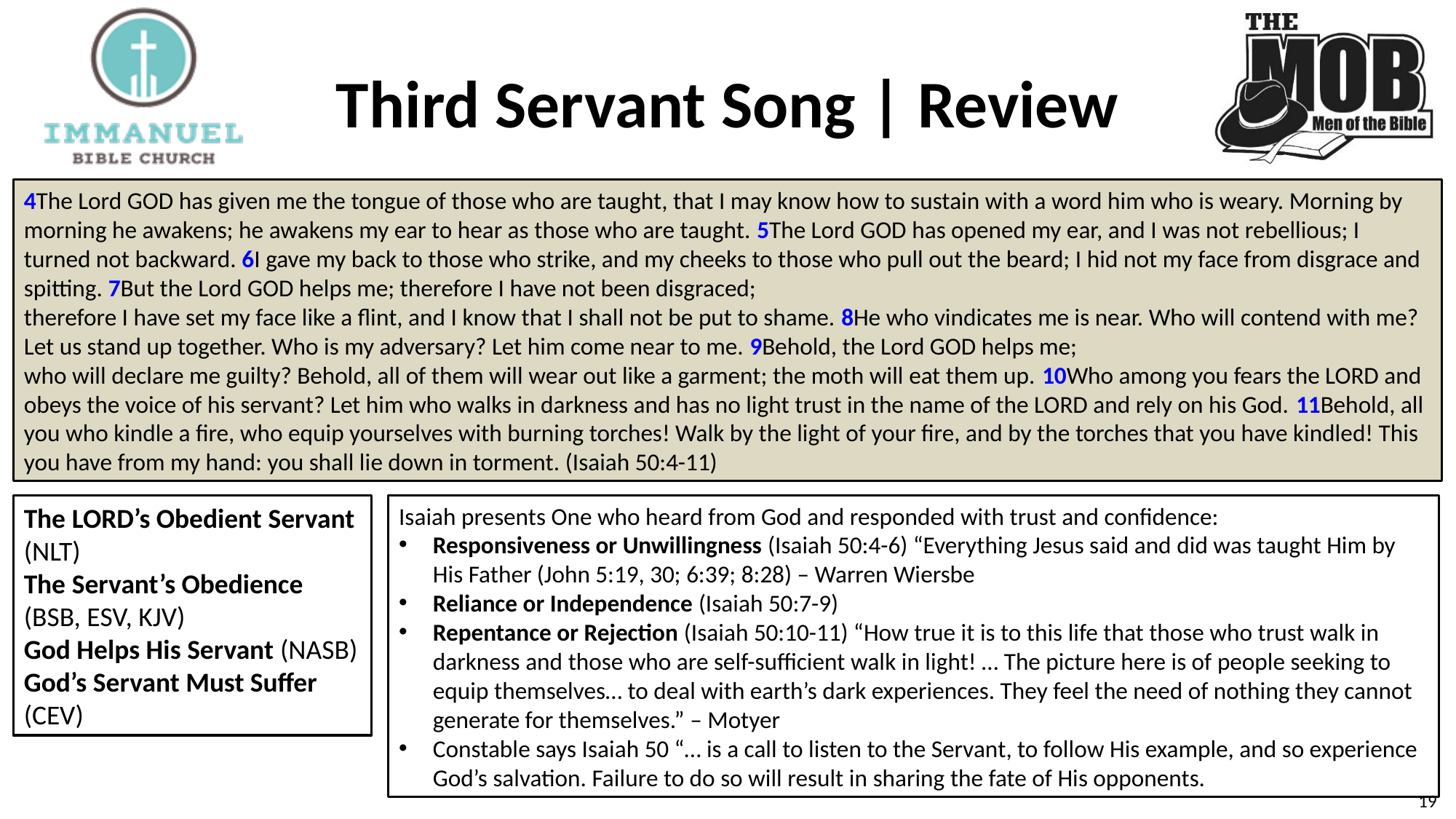

Third Servant Song | Review
4The Lord GOD has given me the tongue of those who are taught, that I may know how to sustain with a word him who is weary. Morning by morning he awakens; he awakens my ear to hear as those who are taught. 5The Lord GOD has opened my ear, and I was not rebellious; I turned not backward. 6I gave my back to those who strike, and my cheeks to those who pull out the beard; I hid not my face from disgrace and spitting. 7But the Lord GOD helps me; therefore I have not been disgraced;
therefore I have set my face like a flint, and I know that I shall not be put to shame. 8He who vindicates me is near. Who will contend with me? Let us stand up together. Who is my adversary? Let him come near to me. 9Behold, the Lord GOD helps me;
who will declare me guilty? Behold, all of them will wear out like a garment; the moth will eat them up. 10Who among you fears the LORD and obeys the voice of his servant? Let him who walks in darkness and has no light trust in the name of the LORD and rely on his God. 11Behold, all you who kindle a fire, who equip yourselves with burning torches! Walk by the light of your fire, and by the torches that you have kindled! This you have from my hand: you shall lie down in torment. (Isaiah 50:4-11)
The LORD’s Obedient Servant (NLT)
The Servant’s Obedience (BSB, ESV, KJV)
God Helps His Servant (NASB)
God’s Servant Must Suffer (CEV)
Isaiah presents One who heard from God and responded with trust and confidence:
Responsiveness or Unwillingness (Isaiah 50:4-6) “Everything Jesus said and did was taught Him by His Father (John 5:19, 30; 6:39; 8:28) – Warren Wiersbe
Reliance or Independence (Isaiah 50:7-9)
Repentance or Rejection (Isaiah 50:10-11) “How true it is to this life that those who trust walk in darkness and those who are self-sufficient walk in light! … The picture here is of people seeking to equip themselves… to deal with earth’s dark experiences. They feel the need of nothing they cannot generate for themselves.” – Motyer
Constable says Isaiah 50 “… is a call to listen to the Servant, to follow His example, and so experience God’s salvation. Failure to do so will result in sharing the fate of His opponents.
19